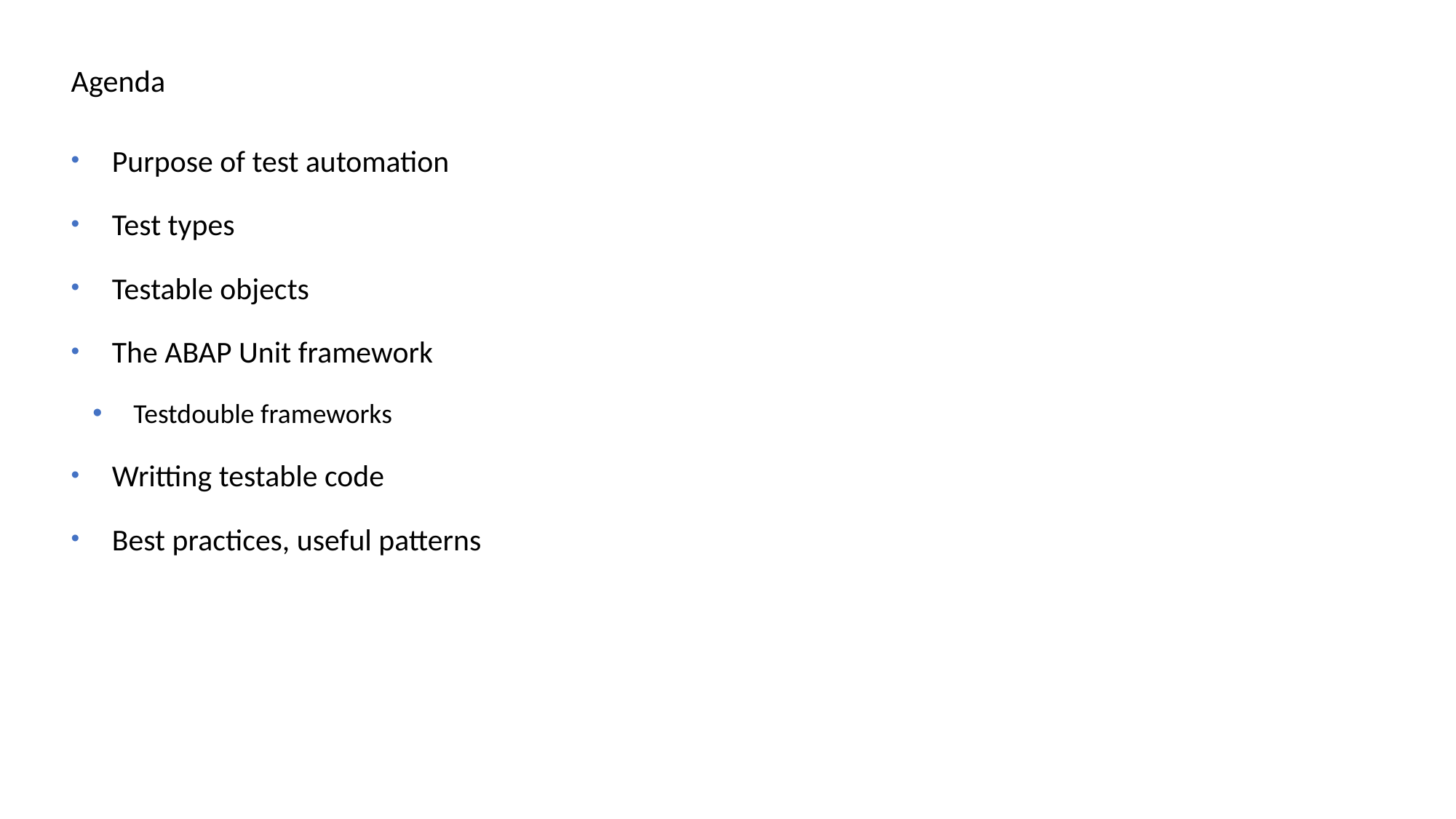

# Agenda
Purpose of test automation
Test types
Testable objects
The ABAP Unit framework
Testdouble frameworks
Writting testable code
Best practices, useful patterns